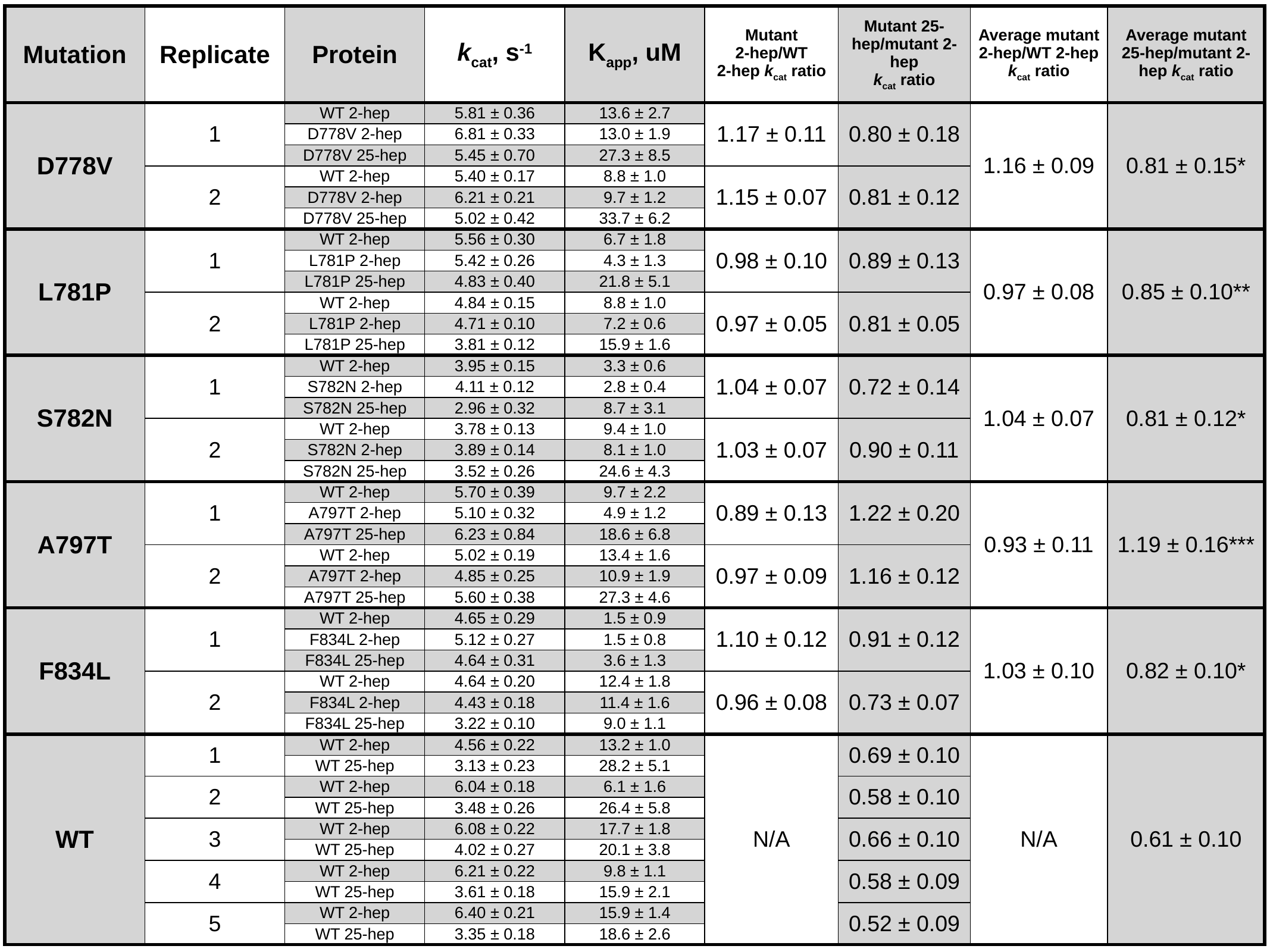

| Mutation | Replicate | Protein | kcat, s-1 | Kapp, uM | Mutant 2-hep/WT 2-hep kcat ratio | Mutant 25-hep/mutant 2-hep kcat ratio | Average mutant 2-hep/WT 2-hep kcat ratio | Average mutant 25-hep/mutant 2-hep kcat ratio |
| --- | --- | --- | --- | --- | --- | --- | --- | --- |
| D778V | 1 | WT 2-hep | 5.81 ± 0.36 | 13.6 ± 2.7 | 1.17 ± 0.11 | 0.80 ± 0.18 | 1.16 ± 0.09 | 0.81 ± 0.15\* |
|  |  | D778V 2-hep | 6.81 ± 0.33 | 13.0 ± 1.9 |  |  |  |  |
|  |  | D778V 25-hep | 5.45 ± 0.70 | 27.3 ± 8.5 |  |  |  |  |
|  | 2 | WT 2-hep | 5.40 ± 0.17 | 8.8 ± 1.0 | 1.15 ± 0.07 | 0.81 ± 0.12 |  |  |
|  |  | D778V 2-hep | 6.21 ± 0.21 | 9.7 ± 1.2 |  |  |  |  |
|  |  | D778V 25-hep | 5.02 ± 0.42 | 33.7 ± 6.2 |  |  |  |  |
| L781P | 1 | WT 2-hep | 5.56 ± 0.30 | 6.7 ± 1.8 | 0.98 ± 0.10 | 0.89 ± 0.13 | 0.97 ± 0.08 | 0.85 ± 0.10\*\* |
|  |  | L781P 2-hep | 5.42 ± 0.26 | 4.3 ± 1.3 |  |  |  |  |
|  |  | L781P 25-hep | 4.83 ± 0.40 | 21.8 ± 5.1 |  |  |  |  |
|  | 2 | WT 2-hep | 4.84 ± 0.15 | 8.8 ± 1.0 | 0.97 ± 0.05 | 0.81 ± 0.05 |  |  |
|  |  | L781P 2-hep | 4.71 ± 0.10 | 7.2 ± 0.6 |  |  |  |  |
|  |  | L781P 25-hep | 3.81 ± 0.12 | 15.9 ± 1.6 |  |  |  |  |
| S782N | 1 | WT 2-hep | 3.95 ± 0.15 | 3.3 ± 0.6 | 1.04 ± 0.07 | 0.72 ± 0.14 | 1.04 ± 0.07 | 0.81 ± 0.12\* |
|  |  | S782N 2-hep | 4.11 ± 0.12 | 2.8 ± 0.4 |  |  |  |  |
|  |  | S782N 25-hep | 2.96 ± 0.32 | 8.7 ± 3.1 |  |  |  |  |
|  | 2 | WT 2-hep | 3.78 ± 0.13 | 9.4 ± 1.0 | 1.03 ± 0.07 | 0.90 ± 0.11 |  |  |
|  |  | S782N 2-hep | 3.89 ± 0.14 | 8.1 ± 1.0 |  |  |  |  |
|  |  | S782N 25-hep | 3.52 ± 0.26 | 24.6 ± 4.3 |  |  |  |  |
| A797T | 1 | WT 2-hep | 5.70 ± 0.39 | 9.7 ± 2.2 | 0.89 ± 0.13 | 1.22 ± 0.20 | 0.93 ± 0.11 | 1.19 ± 0.16\*\*\* |
|  |  | A797T 2-hep | 5.10 ± 0.32 | 4.9 ± 1.2 |  |  |  |  |
|  |  | A797T 25-hep | 6.23 ± 0.84 | 18.6 ± 6.8 |  |  |  |  |
|  | 2 | WT 2-hep | 5.02 ± 0.19 | 13.4 ± 1.6 | 0.97 ± 0.09 | 1.16 ± 0.12 |  |  |
|  |  | A797T 2-hep | 4.85 ± 0.25 | 10.9 ± 1.9 |  |  |  |  |
|  |  | A797T 25-hep | 5.60 ± 0.38 | 27.3 ± 4.6 |  |  |  |  |
| F834L | 1 | WT 2-hep | 4.65 ± 0.29 | 1.5 ± 0.9 | 1.10 ± 0.12 | 0.91 ± 0.12 | 1.03 ± 0.10 | 0.82 ± 0.10\* |
|  |  | F834L 2-hep | 5.12 ± 0.27 | 1.5 ± 0.8 |  |  |  |  |
|  |  | F834L 25-hep | 4.64 ± 0.31 | 3.6 ± 1.3 |  |  |  |  |
|  | 2 | WT 2-hep | 4.64 ± 0.20 | 12.4 ± 1.8 | 0.96 ± 0.08 | 0.73 ± 0.07 |  |  |
|  |  | F834L 2-hep | 4.43 ± 0.18 | 11.4 ± 1.6 |  |  |  |  |
|  |  | F834L 25-hep | 3.22 ± 0.10 | 9.0 ± 1.1 |  |  |  |  |
| WT | 1 | WT 2-hep | 4.56 ± 0.22 | 13.2 ± 1.0 | N/A | 0.69 ± 0.10 | N/A | 0.61 ± 0.10 |
|  |  | WT 25-hep | 3.13 ± 0.23 | 28.2 ± 5.1 |  |  |  |  |
|  | 2 | WT 2-hep | 6.04 ± 0.18 | 6.1 ± 1.6 |  | 0.58 ± 0.10 |  |  |
|  |  | WT 25-hep | 3.48 ± 0.26 | 26.4 ± 5.8 |  |  |  |  |
|  | 3 | WT 2-hep | 6.08 ± 0.22 | 17.7 ± 1.8 |  | 0.66 ± 0.10 |  |  |
|  |  | WT 25-hep | 4.02 ± 0.27 | 20.1 ± 3.8 |  |  |  |  |
|  | 4 | WT 2-hep | 6.21 ± 0.22 | 9.8 ± 1.1 |  | 0.58 ± 0.09 |  |  |
|  |  | WT 25-hep | 3.61 ± 0.18 | 15.9 ± 2.1 |  |  |  |  |
|  | 5 | WT 2-hep | 6.40 ± 0.21 | 15.9 ± 1.4 |  | 0.52 ± 0.09 |  |  |
|  |  | WT 25-hep | 3.35 ± 0.18 | 18.6 ± 2.6 |  |  |  |  |